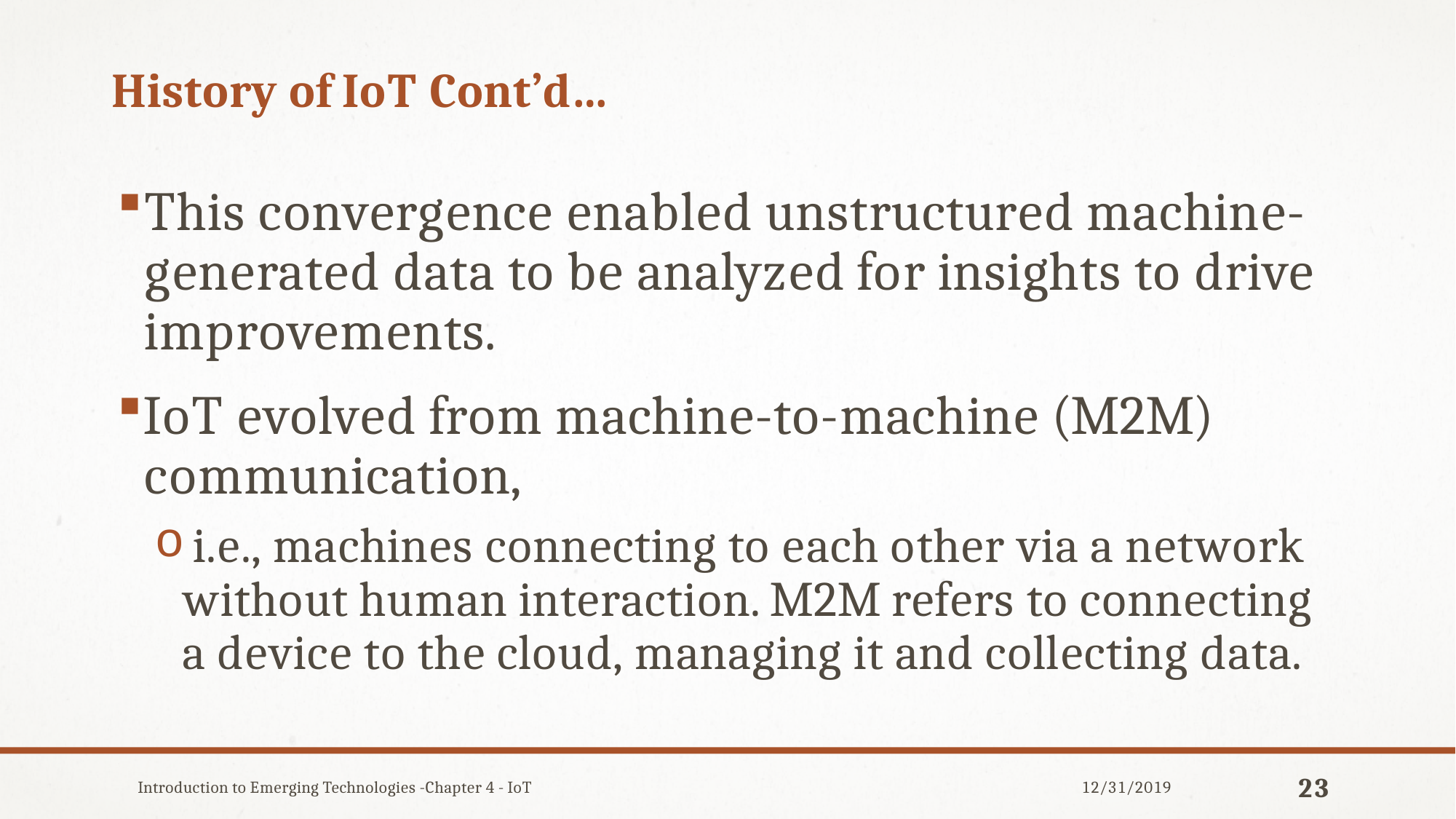

# History of IoT Cont’d…
This convergence enabled unstructured machine-generated data to be analyzed for insights to drive improvements.
IoT evolved from machine-to-machine (M2M) communication,
 i.e., machines connecting to each other via a network without human interaction. M2M refers to connecting a device to the cloud, managing it and collecting data.

Introduction to Emerging Technologies -Chapter 4 - IoT
12/31/2019
23